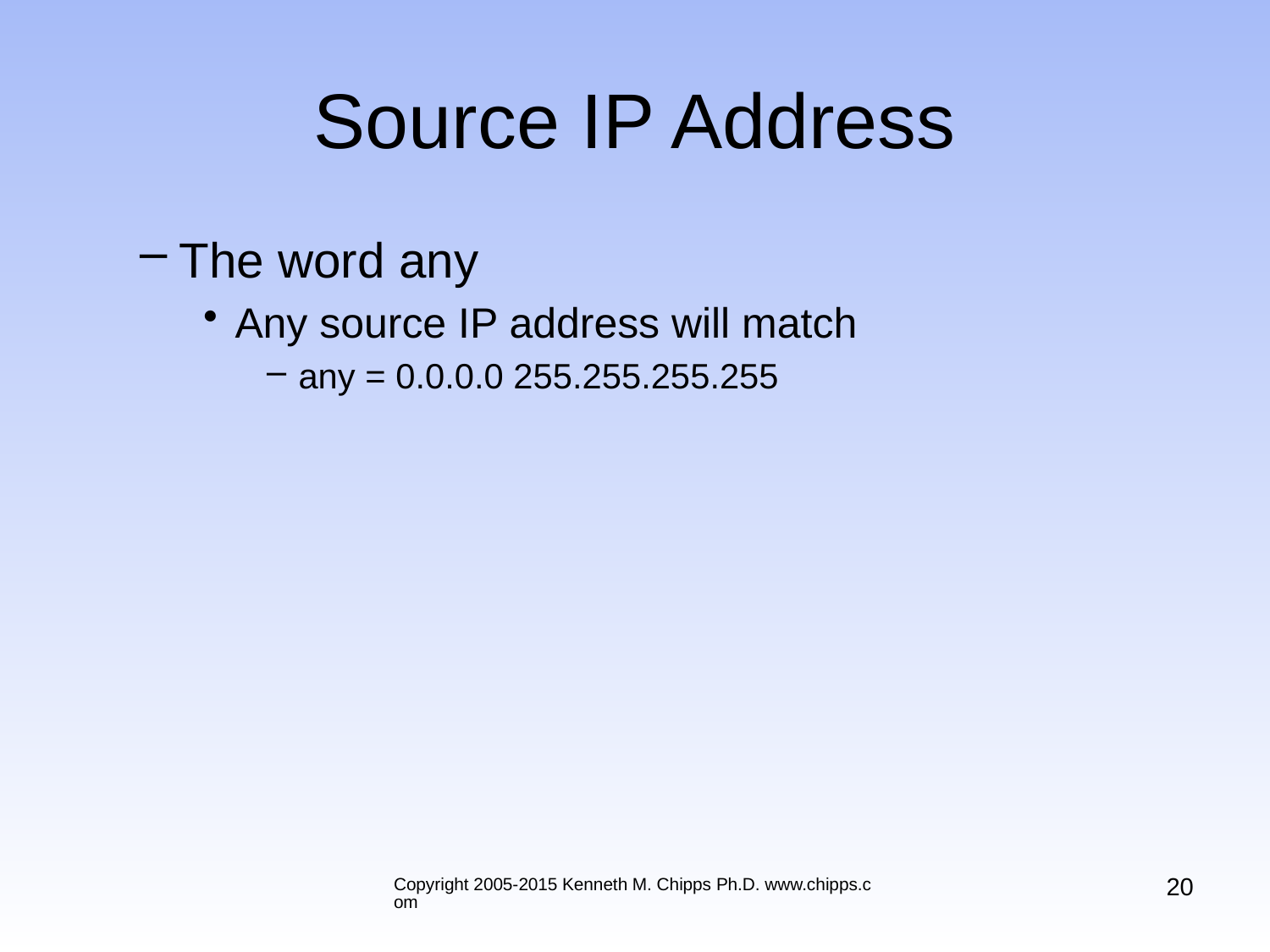

# Source IP Address
The word any
Any source IP address will match
any = 0.0.0.0 255.255.255.255
20
Copyright 2005-2015 Kenneth M. Chipps Ph.D. www.chipps.com